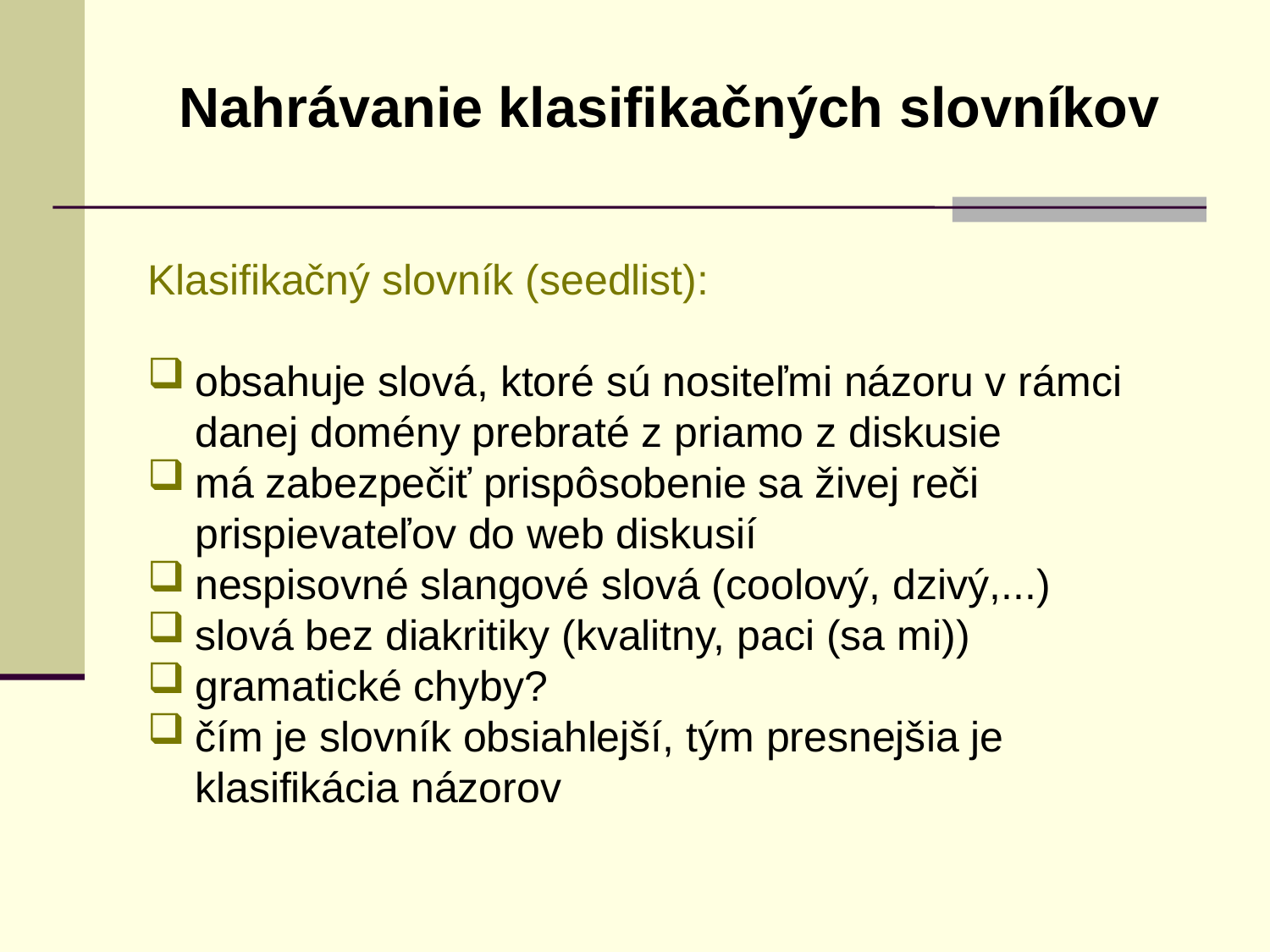

Nahrávanie klasifikačných slovníkov
Klasifikačný slovník (seedlist):

obsahuje slová, ktoré sú nositeľmi názoru v rámci danej domény prebraté z priamo z diskusie
má zabezpečiť prispôsobenie sa živej reči prispievateľov do web diskusií
nespisovné slangové slová (coolový, dzivý,...)
slová bez diakritiky (kvalitny, paci (sa mi))
gramatické chyby?
čím je slovník obsiahlejší, tým presnejšia je klasifikácia názorov